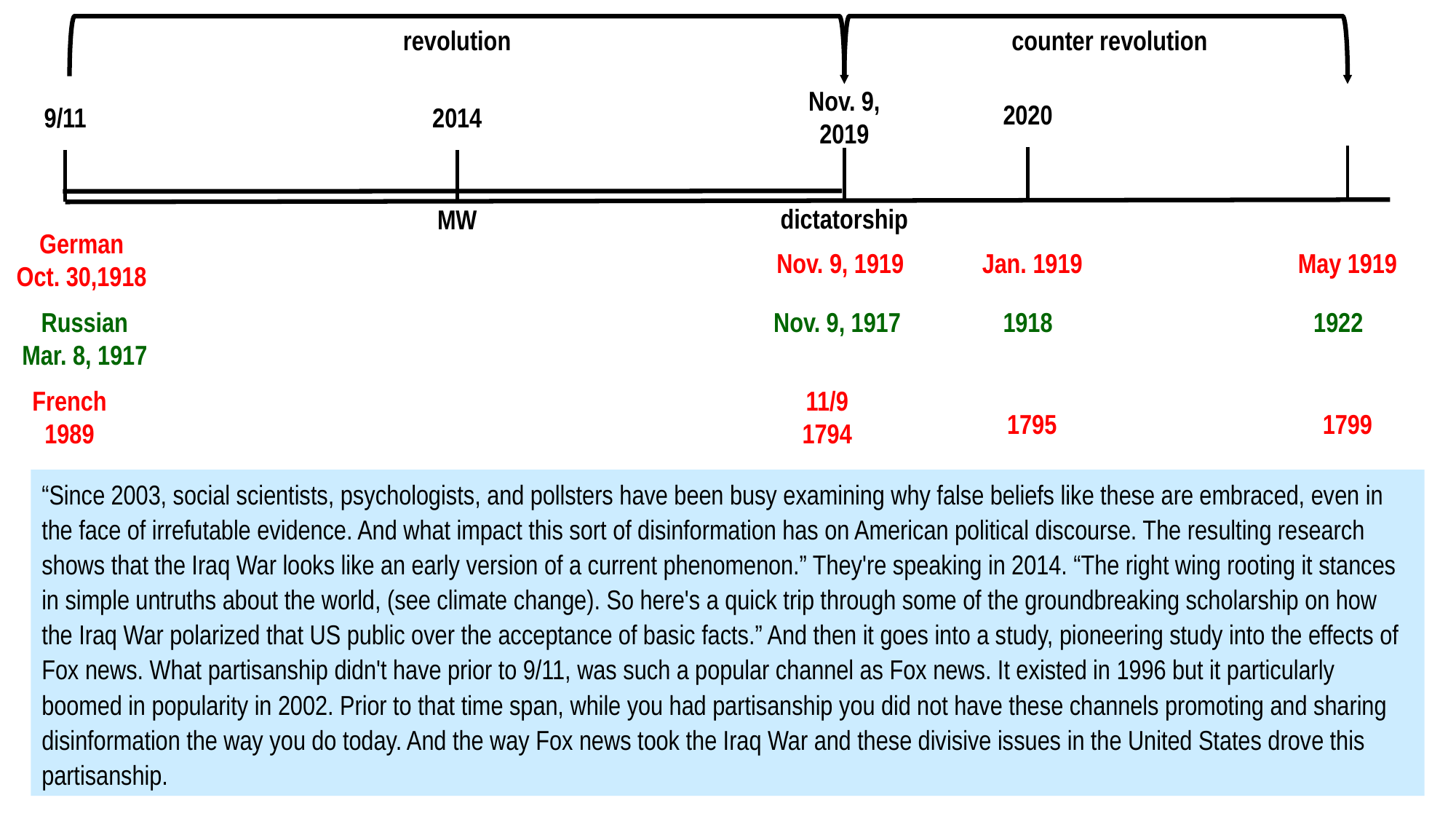

revolution
counter revolution
Nov. 9,
2019
2020
9/11
2014
dictatorship
MW
German
Oct. 30,1918
Nov. 9, 1919
Jan. 1919
May 1919
Russian
Mar. 8, 1917
Nov. 9, 1917
1918
1922
French
1989
11/9
1794
1795
1799
“Since 2003, social scientists, psychologists, and pollsters have been busy examining why false beliefs like these are embraced, even in the face of irrefutable evidence. And what impact this sort of disinformation has on American political discourse. The resulting research shows that the Iraq War looks like an early version of a current phenomenon.” They're speaking in 2014. “The right wing rooting it stances in simple untruths about the world, (see climate change). So here's a quick trip through some of the groundbreaking scholarship on how the Iraq War polarized that US public over the acceptance of basic facts.” And then it goes into a study, pioneering study into the effects of Fox news. What partisanship didn't have prior to 9/11, was such a popular channel as Fox news. It existed in 1996 but it particularly boomed in popularity in 2002. Prior to that time span, while you had partisanship you did not have these channels promoting and sharing disinformation the way you do today. And the way Fox news took the Iraq War and these divisive issues in the United States drove this partisanship.
32